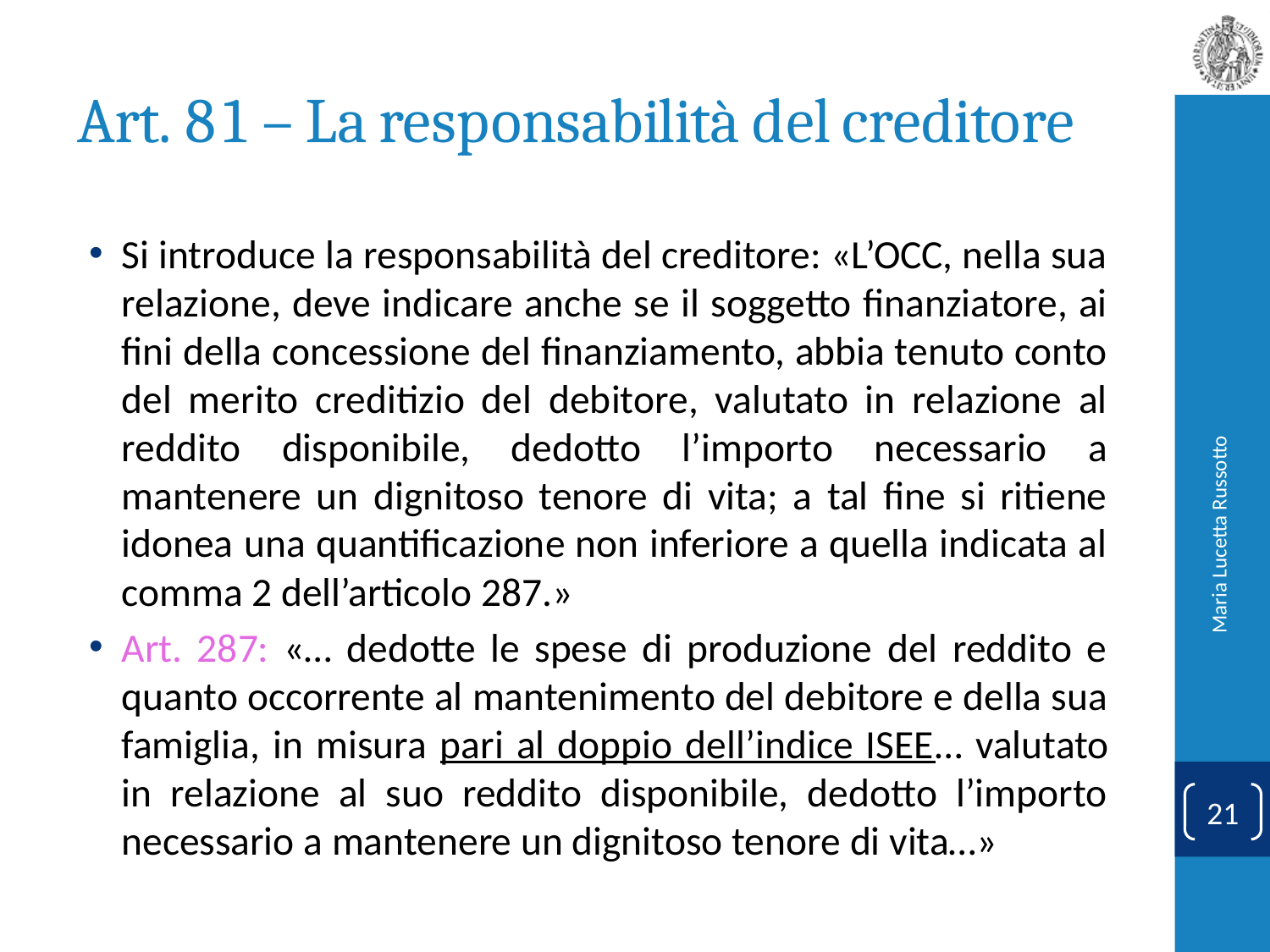

# Art. 81 – La responsabilità del creditore
Si introduce la responsabilità del creditore: «L’OCC, nella sua relazione, deve indicare anche se il soggetto finanziatore, ai fini della concessione del finanziamento, abbia tenuto conto del merito creditizio del debitore, valutato in relazione al reddito disponibile, dedotto l’importo necessario a mantenere un dignitoso tenore di vita; a tal fine si ritiene idonea una quantificazione non inferiore a quella indicata al comma 2 dell’articolo 287.»
Art. 287: «… dedotte le spese di produzione del reddito e quanto occorrente al mantenimento del debitore e della sua famiglia, in misura pari al doppio dell’indice ISEE… valutato in relazione al suo reddito disponibile, dedotto l’importo necessario a mantenere un dignitoso tenore di vita…»
Maria Lucetta Russotto
21